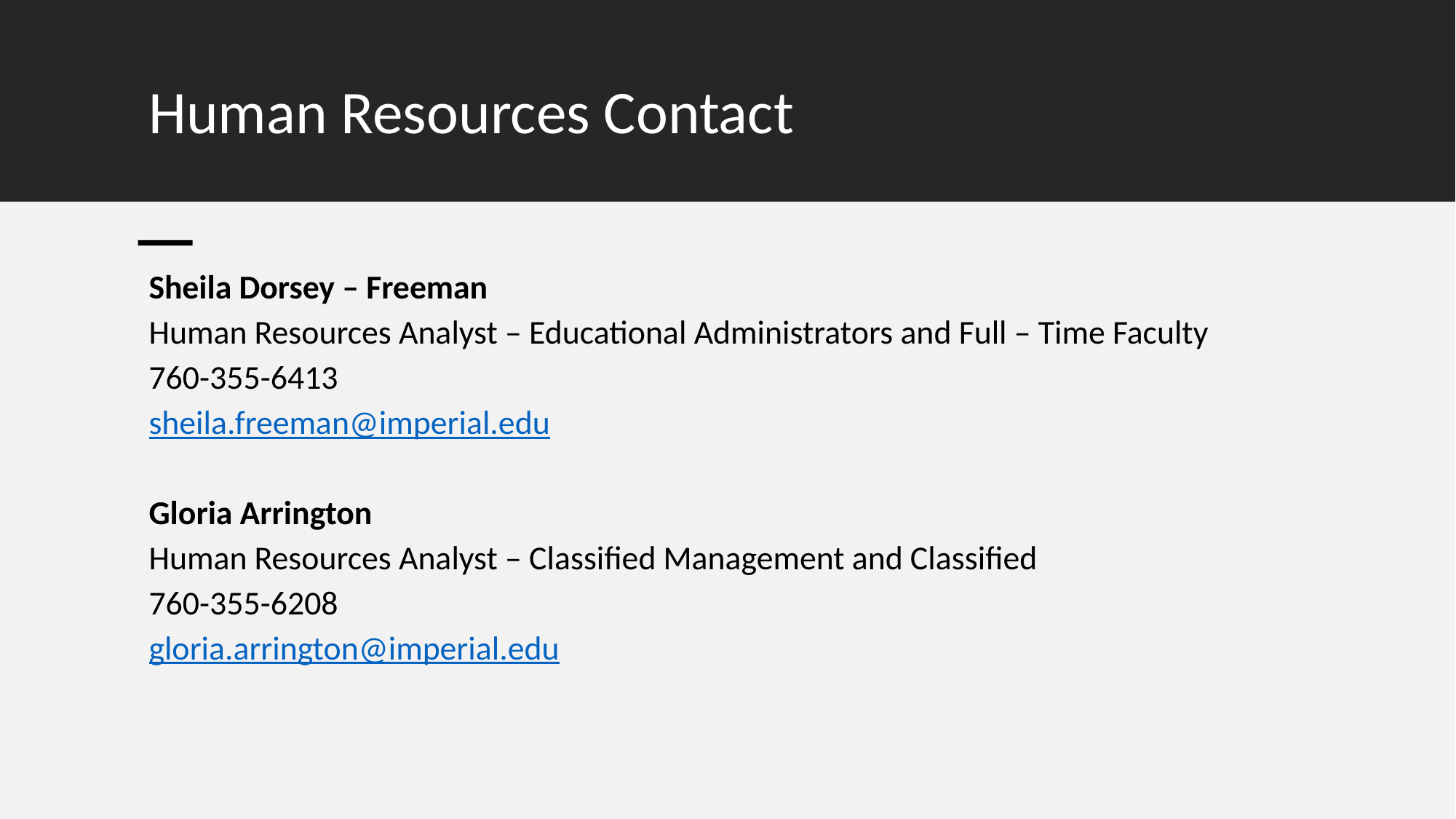

Human Resources Contact

Sheila Dorsey – Freeman
Human Resources Analyst – Educational Administrators and Full – Time Faculty
760-355-6413
sheila.freeman@imperial.edu

Gloria Arrington
Human Resources Analyst – Classified Management and Classified
760-355-6208
gloria.arrington@imperial.edu